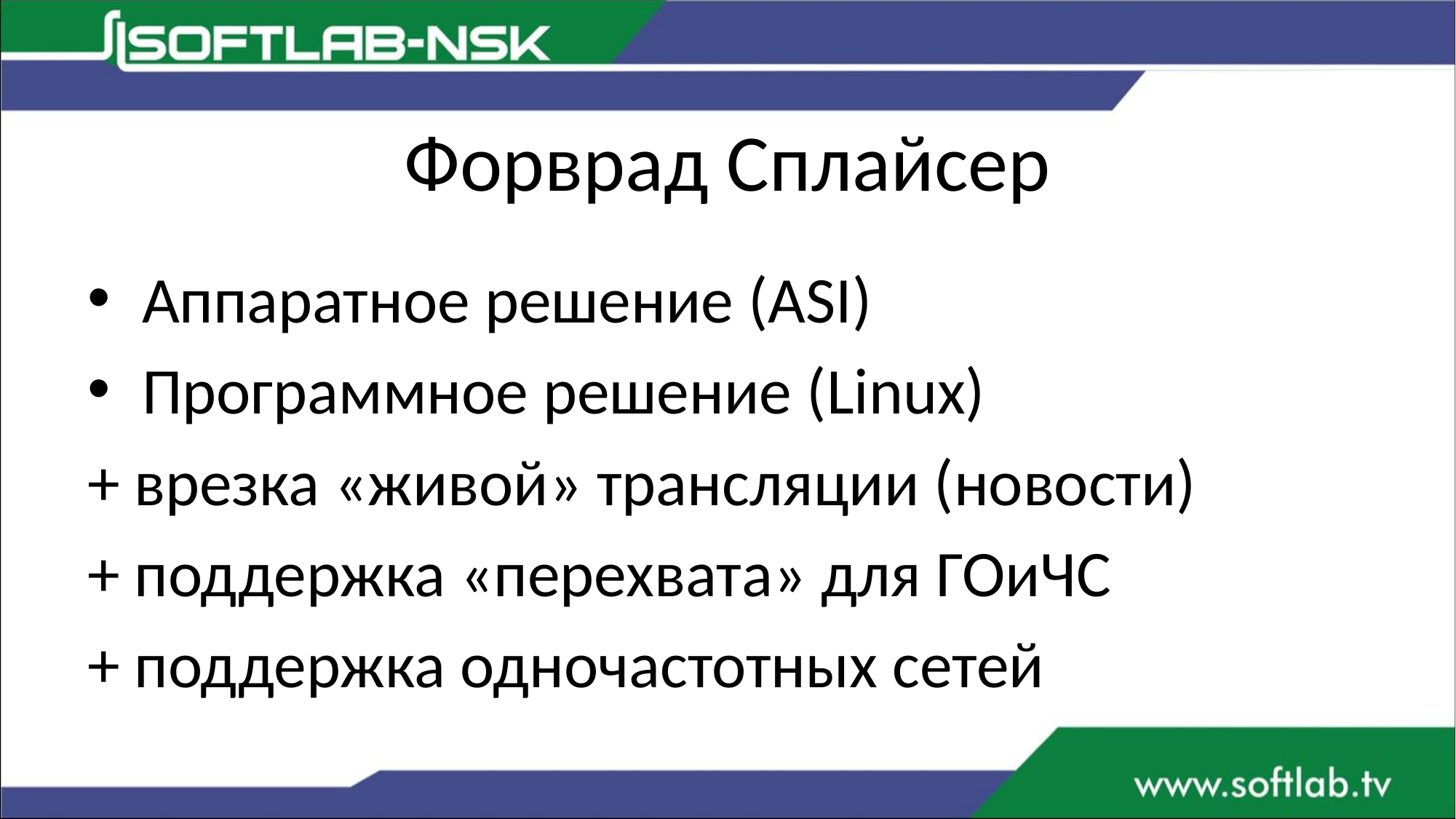

# Форврад Сплайсер
Аппаратное решение (ASI)
Программное решение (Linux)
+ врезка «живой» трансляции (новости)
+ поддержка «перехвата» для ГОиЧС
+ поддержка одночастотных сетей